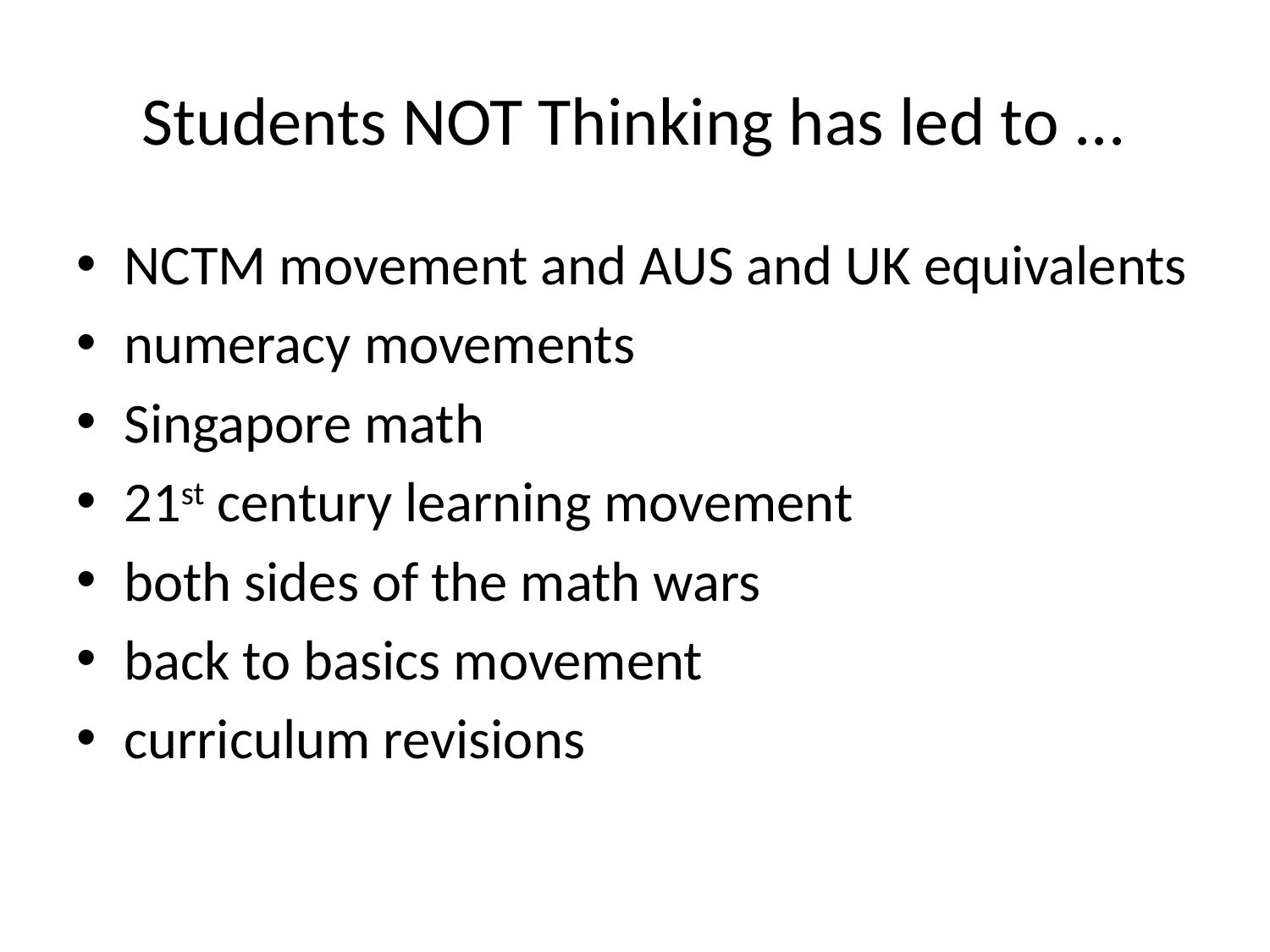

# Students NOT Thinking has led to ...
NCTM movement and AUS and UK equivalents
numeracy movements
Singapore math
21st century learning movement
both sides of the math wars
back to basics movement
curriculum revisions